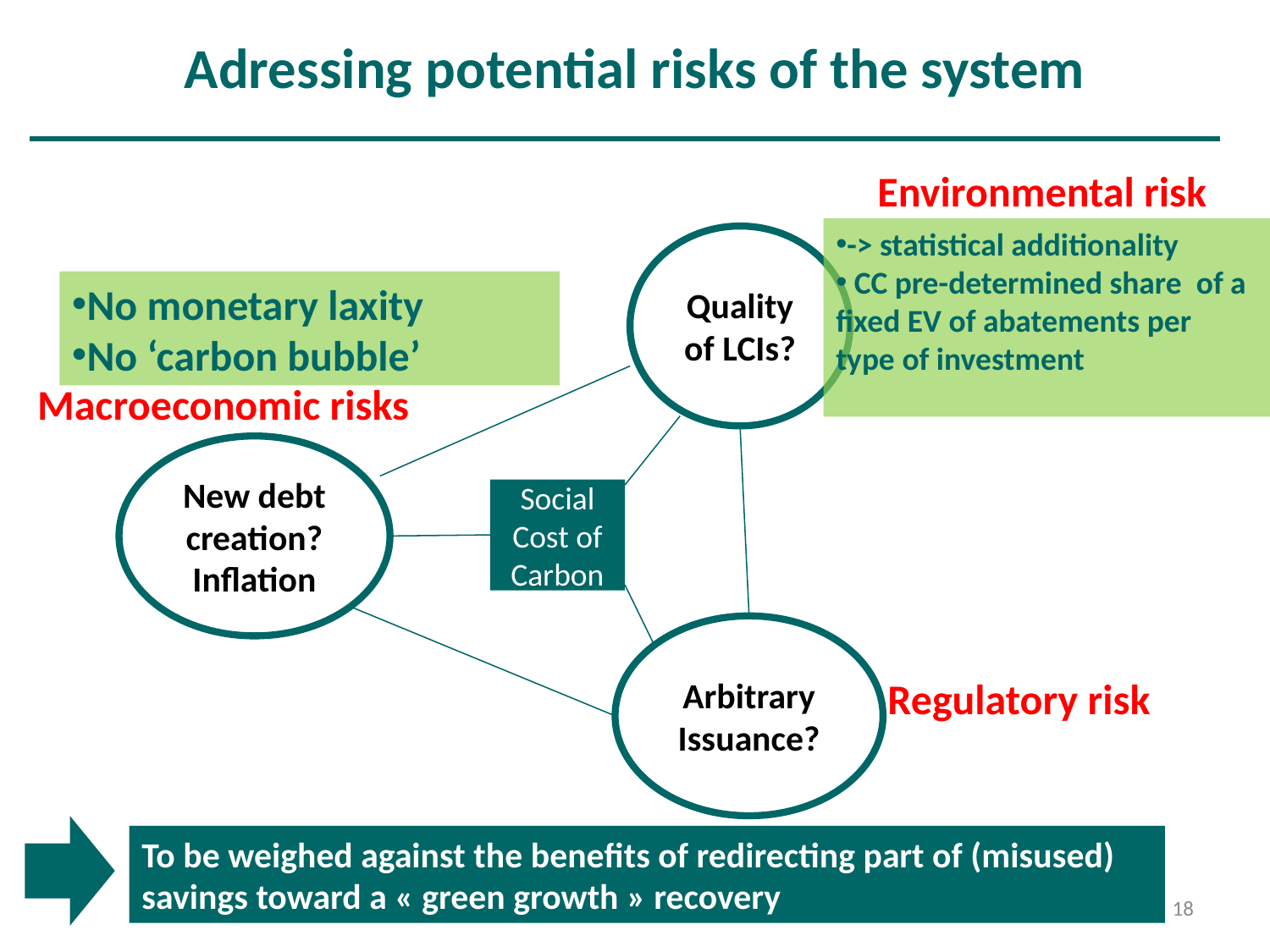

# Adressing potential risks of the system
Environmental risk
-> statistical additionality
 CC pre-determined share  of a fixed EV of abatements per type of investment

Quality of LCIs?
No monetary laxity
No ‘carbon bubble’
Macroeconomic risks
New debt creation? Inflation
Social Cost of Carbon
Arbitrary
Issuance?
Regulatory risk

To be weighed against the benefits of redirecting part of (misused) savings toward a « green growth » recovery
18